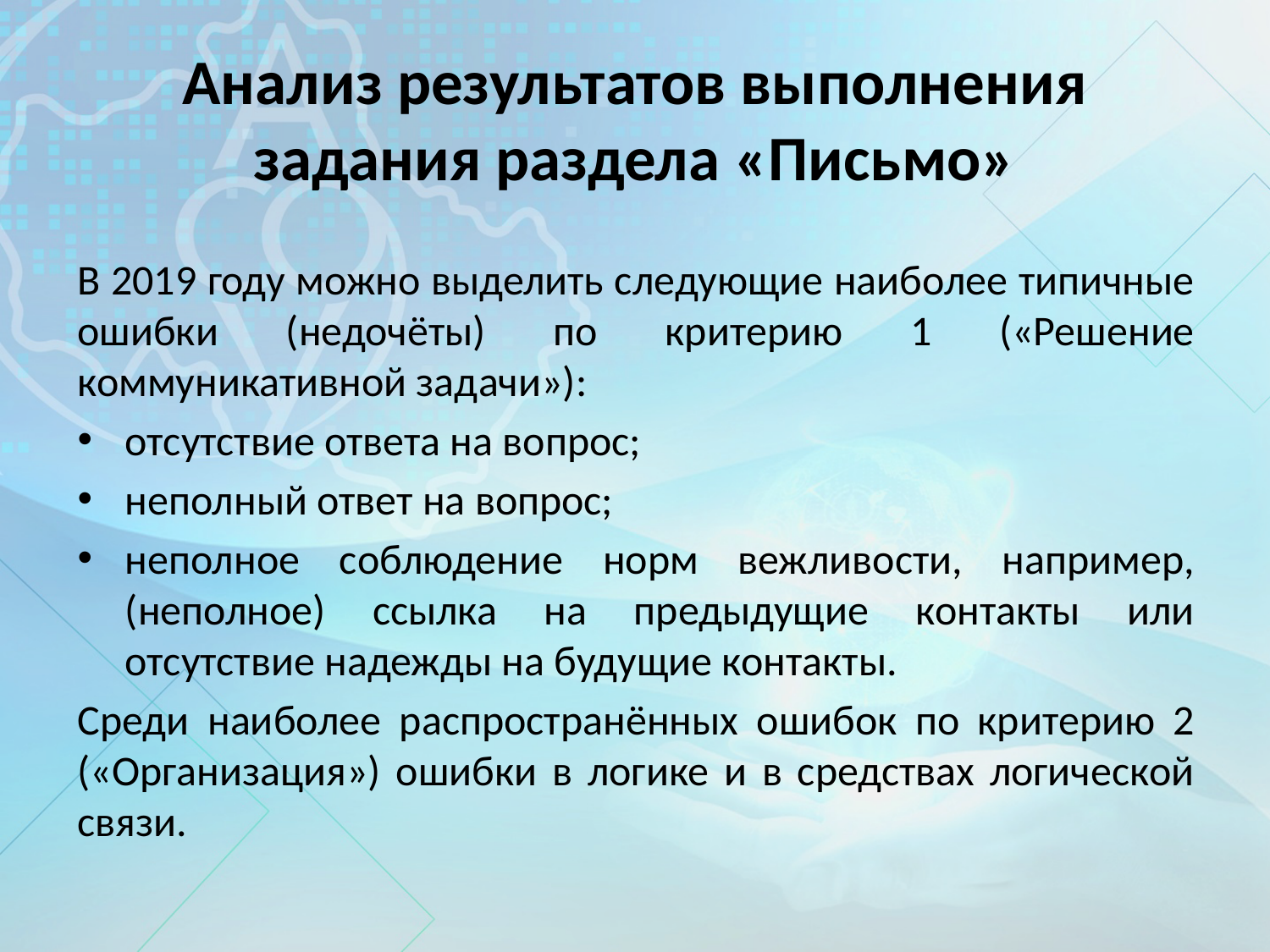

# Анализ результатов выполнения задания раздела «Письмо»
В 2019 году можно выделить следующие наиболее типичные ошибки (недочёты) по критерию 1 («Решение коммуникативной задачи»):
отсутствие ответа на вопрос;
неполный ответ на вопрос;
неполное соблюдение норм вежливости, например, (неполное) ссылка на предыдущие контакты или отсутствие надежды на будущие контакты.
Среди наиболее распространённых ошибок по критерию 2 («Организация») ошибки в логике и в средствах логической связи.